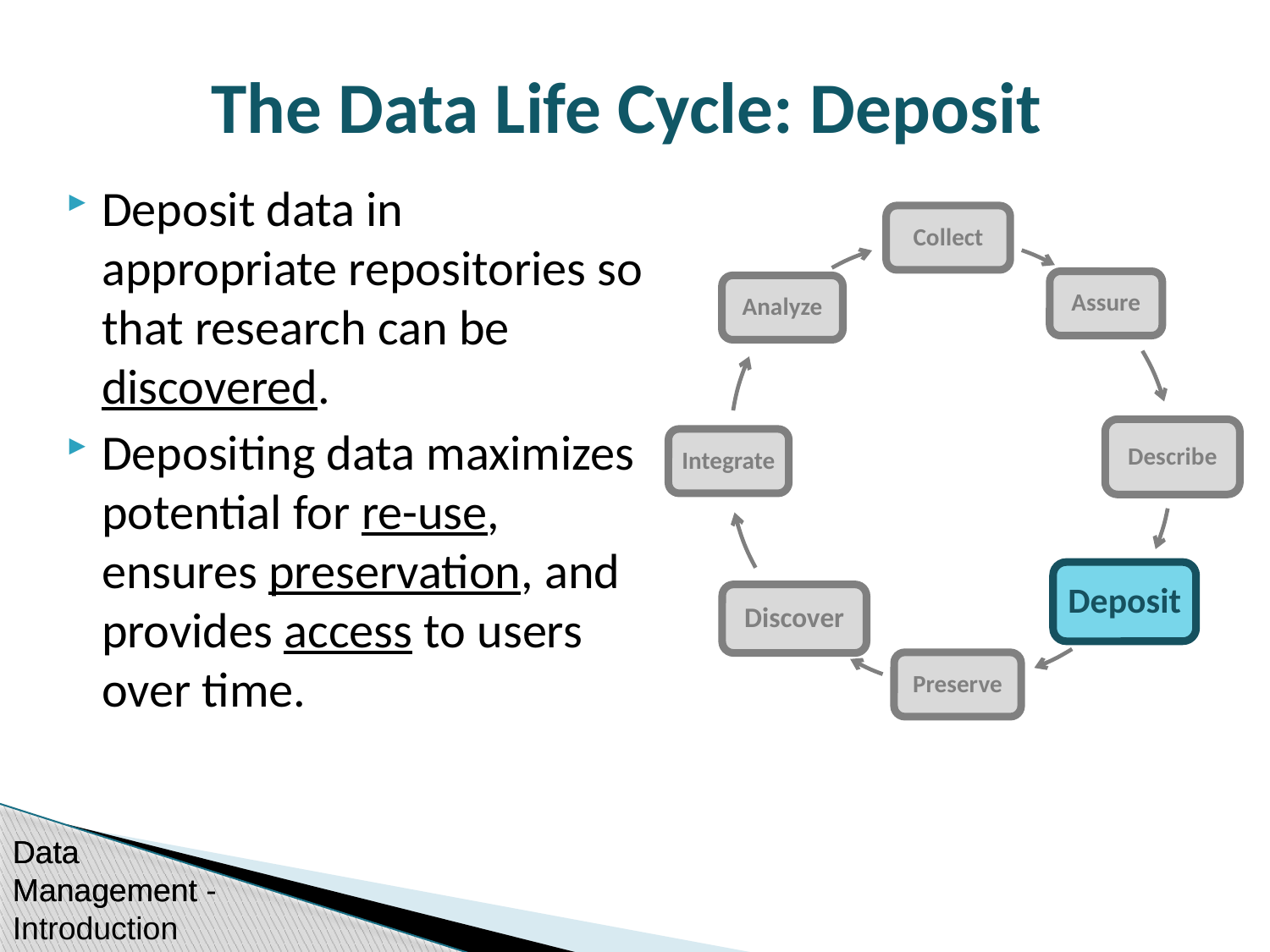

# The Data Life Cycle: Deposit
Deposit data in appropriate repositories so that research can be discovered.
Depositing data maximizes potential for re-use, ensures preservation, and provides access to users over time.
Collect
Assure
Describe
Deposit
Preserve
Discover
Integrate
Analyze